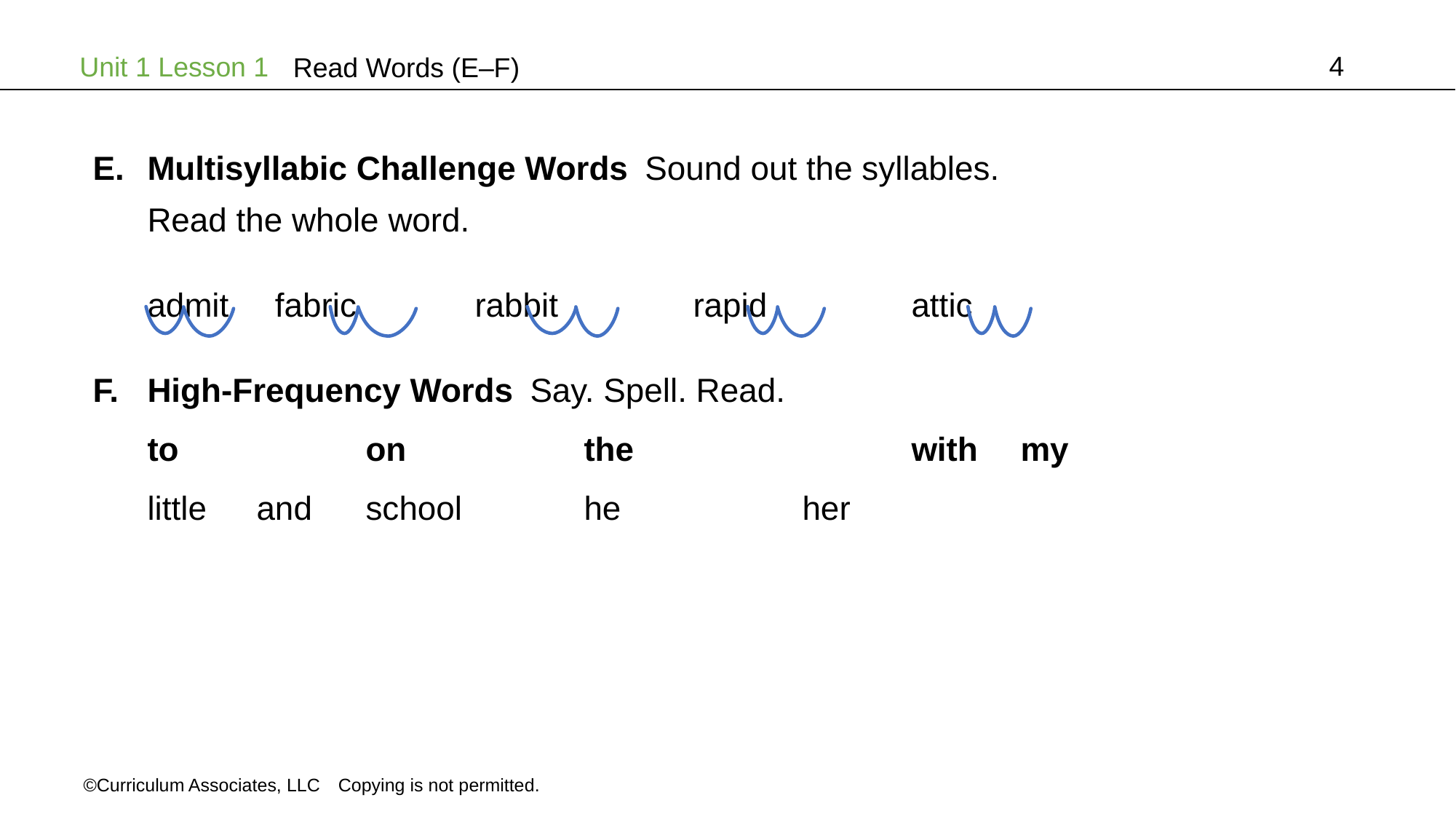

4
Read Words (E–F)

Multisyllabic Challenge Words Sound out the syllables.
Read the whole word.
admit	  fabric		rabbit 	rapid		attic
High-Frequency Words Say. Spell. Read.
to		on		the			with	my
little	and	school		he		her